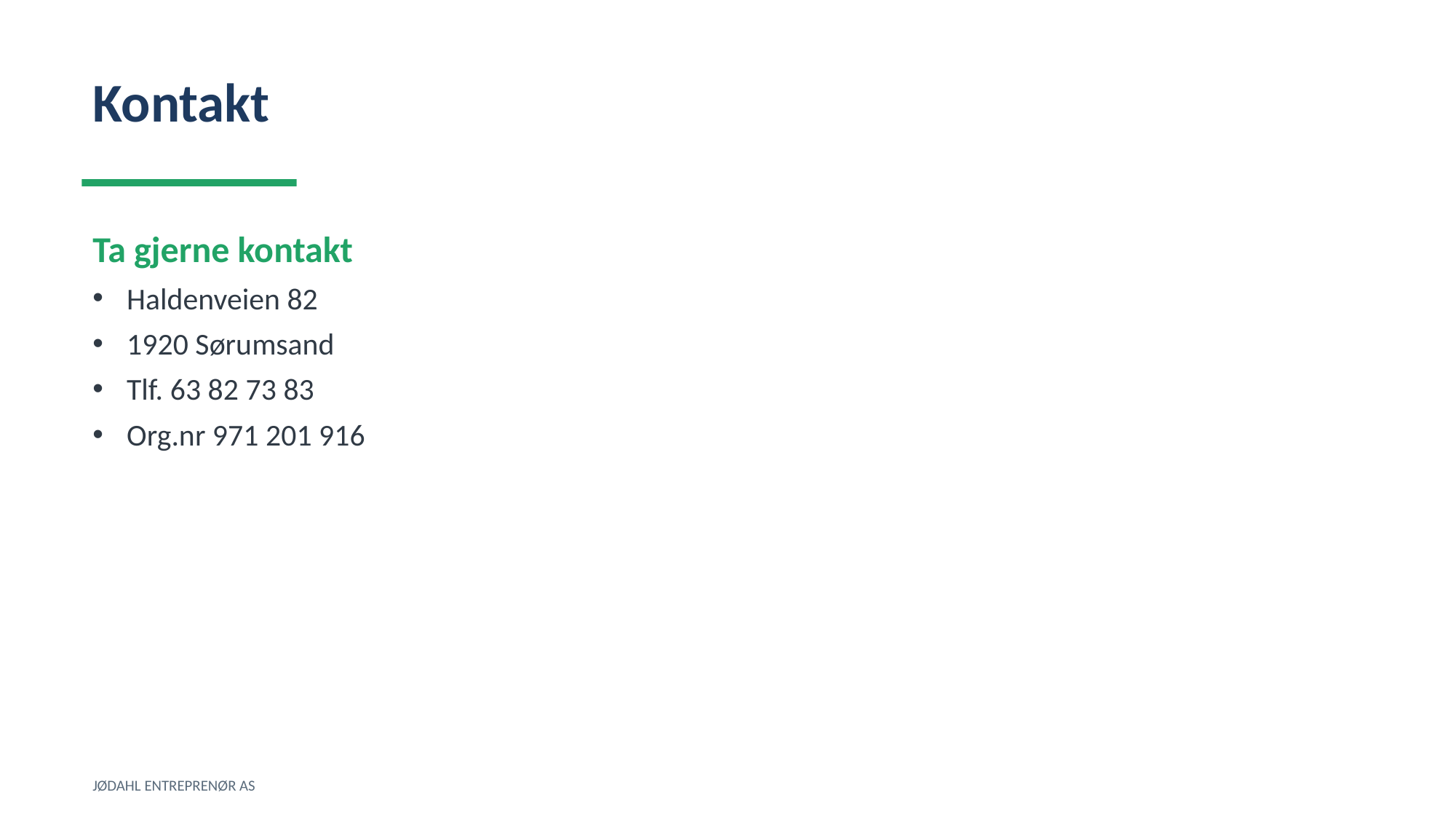

Kontakt

Ta gjerne kontakt
Haldenveien 82
1920 Sørumsand
Tlf. 63 82 73 83
Org.nr 971 201 916
JØDAHL ENTREPRENØR AS